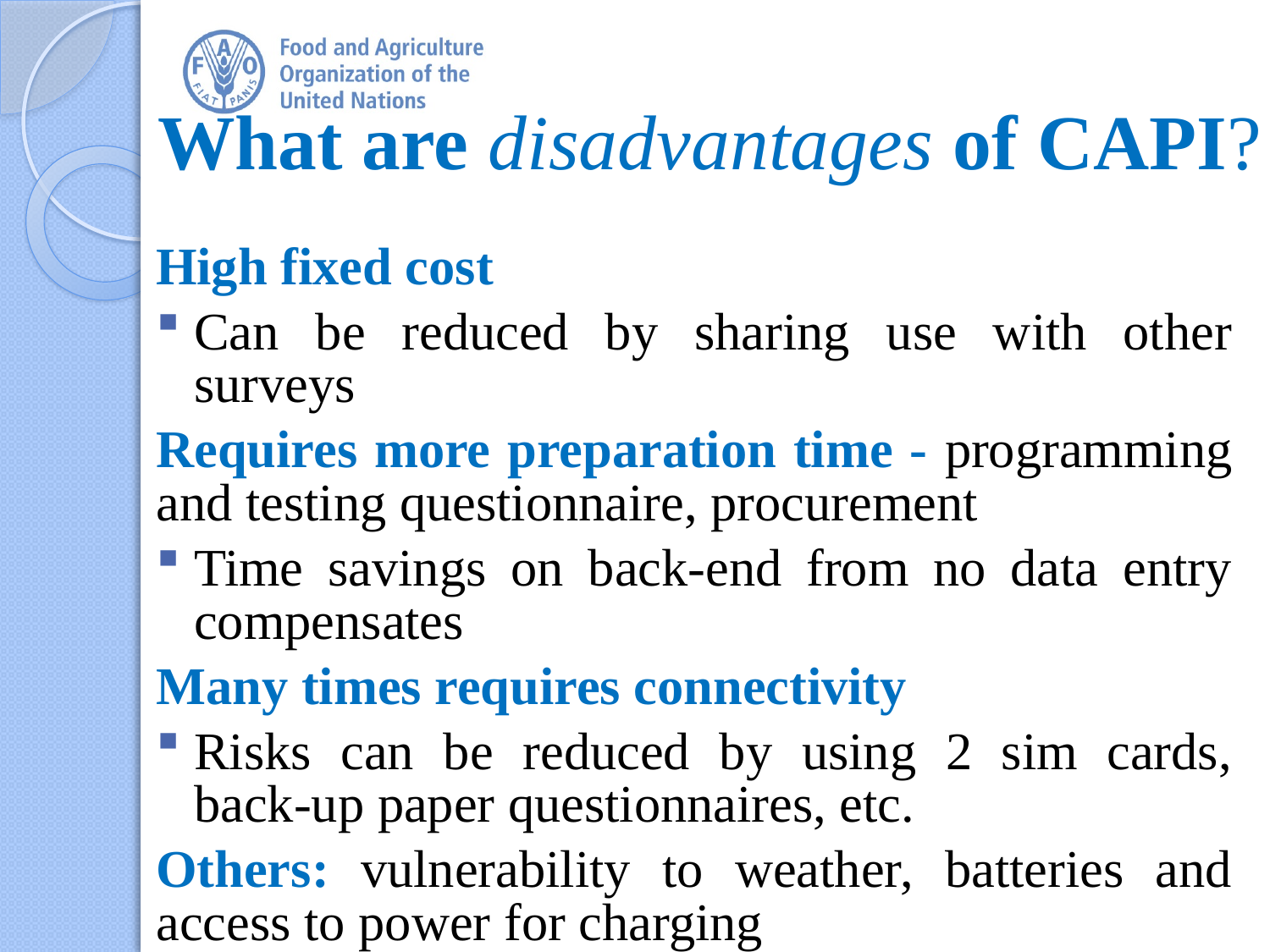

What are disadvantages of CAPI?
High fixed cost
Can be reduced by sharing use with other surveys
Requires more preparation time - programming and testing questionnaire, procurement
Time savings on back-end from no data entry compensates
Many times requires connectivity
Risks can be reduced by using 2 sim cards, back-up paper questionnaires, etc.
Others: vulnerability to weather, batteries and access to power for charging